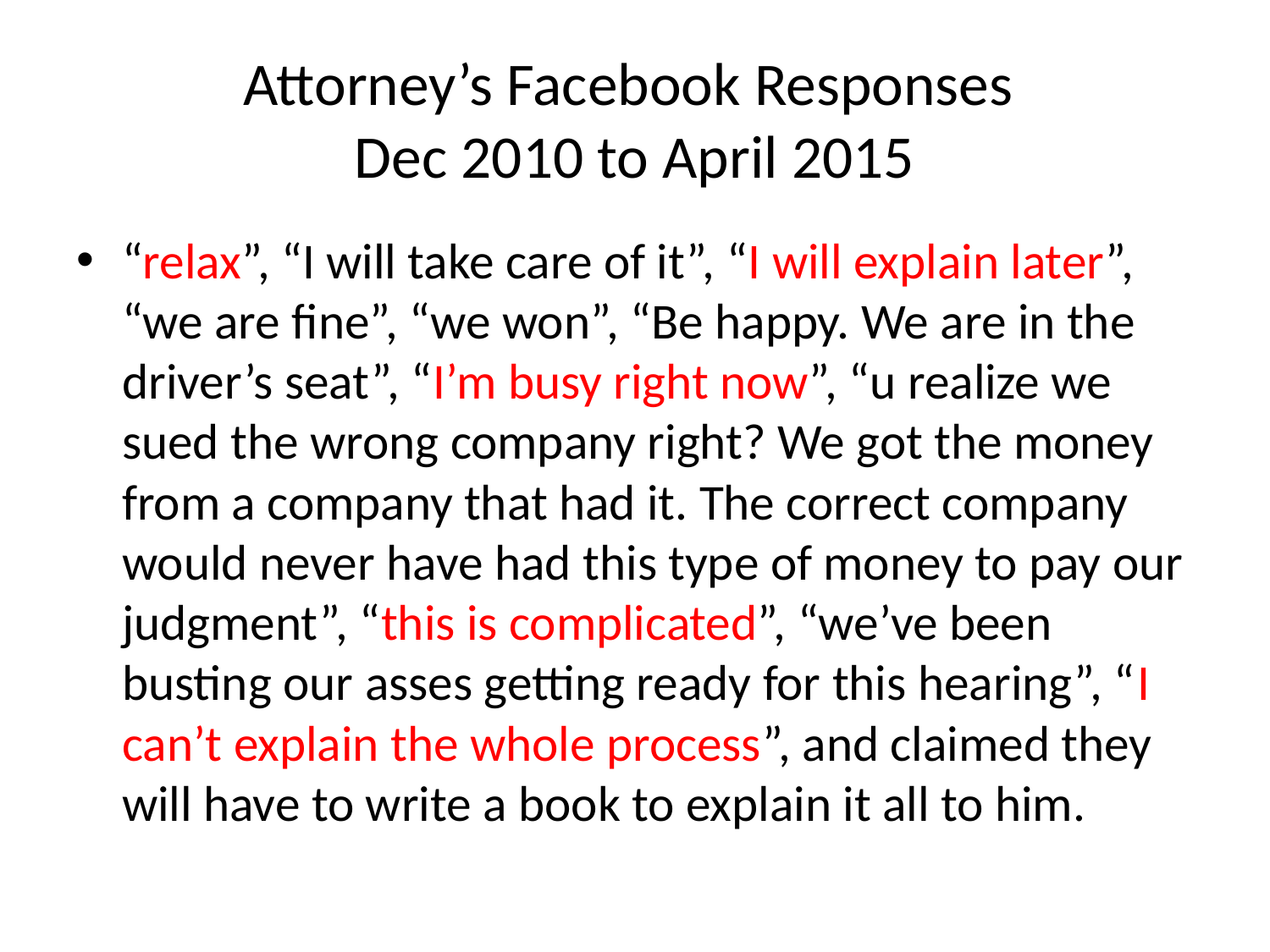

# Attorney’s Facebook Responses Dec 2010 to April 2015
“relax”, “I will take care of it”, “I will explain later”, “we are fine”, “we won”, “Be happy. We are in the driver’s seat”, “I’m busy right now”, “u realize we sued the wrong company right? We got the money from a company that had it. The correct company would never have had this type of money to pay our judgment”, “this is complicated”, “we’ve been busting our asses getting ready for this hearing”, “I can’t explain the whole process”, and claimed they will have to write a book to explain it all to him.